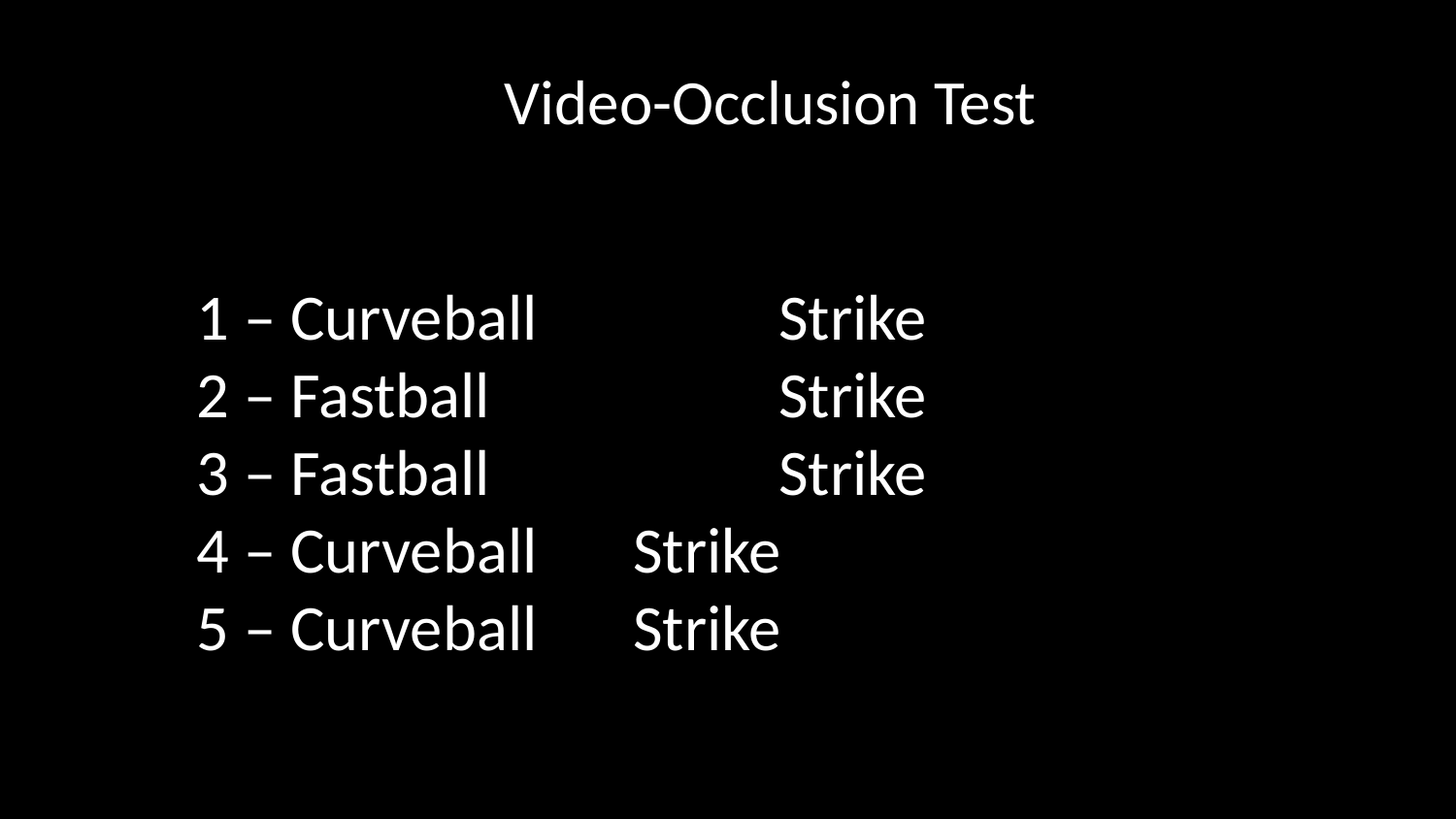

# Video-Occlusion Test
1 – Curveball 	 	Strike
2 – Fastball 	 	Strike
3 – Fastball 	 	Strike
4 – Curveball   	Strike
5 – Curveball    	Strike